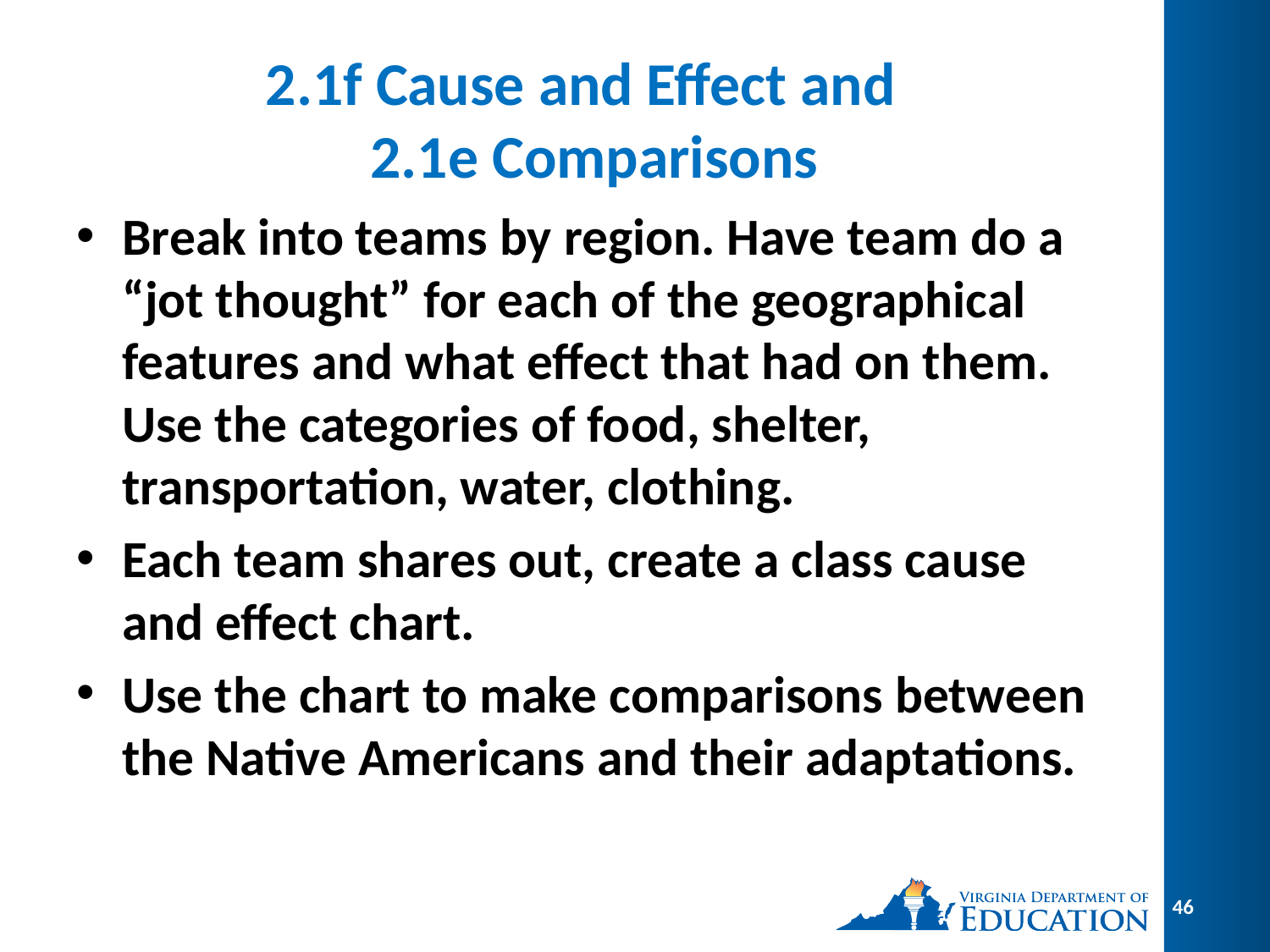

# 2.1f Cause and Effect and 2.1e Comparisons
Break into teams by region. Have team do a “jot thought” for each of the geographical features and what effect that had on them. Use the categories of food, shelter, transportation, water, clothing.
Each team shares out, create a class cause and effect chart.
Use the chart to make comparisons between the Native Americans and their adaptations.

46